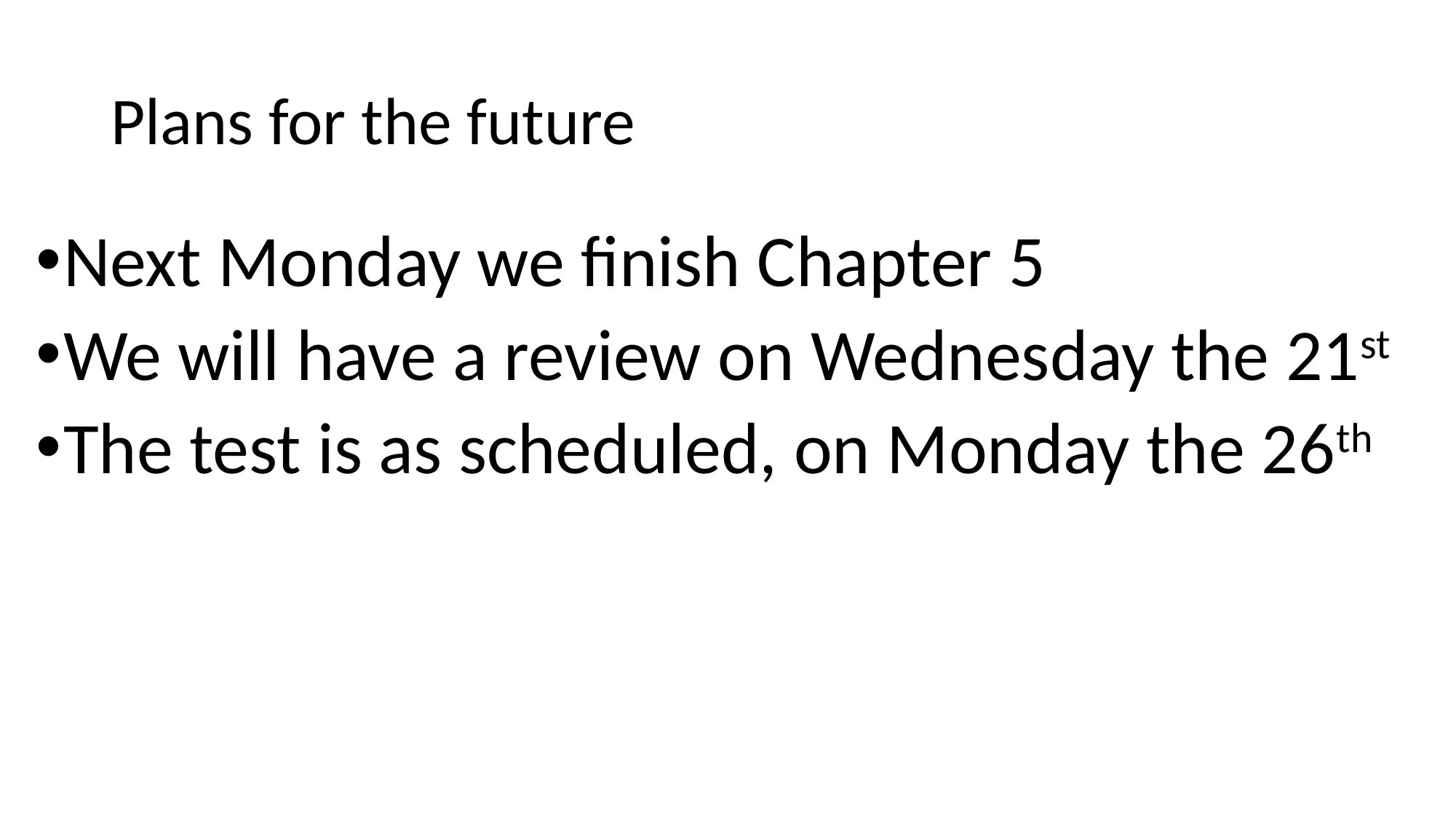

# Plans for the future
Next Monday we finish Chapter 5
We will have a review on Wednesday the 21st
The test is as scheduled, on Monday the 26th